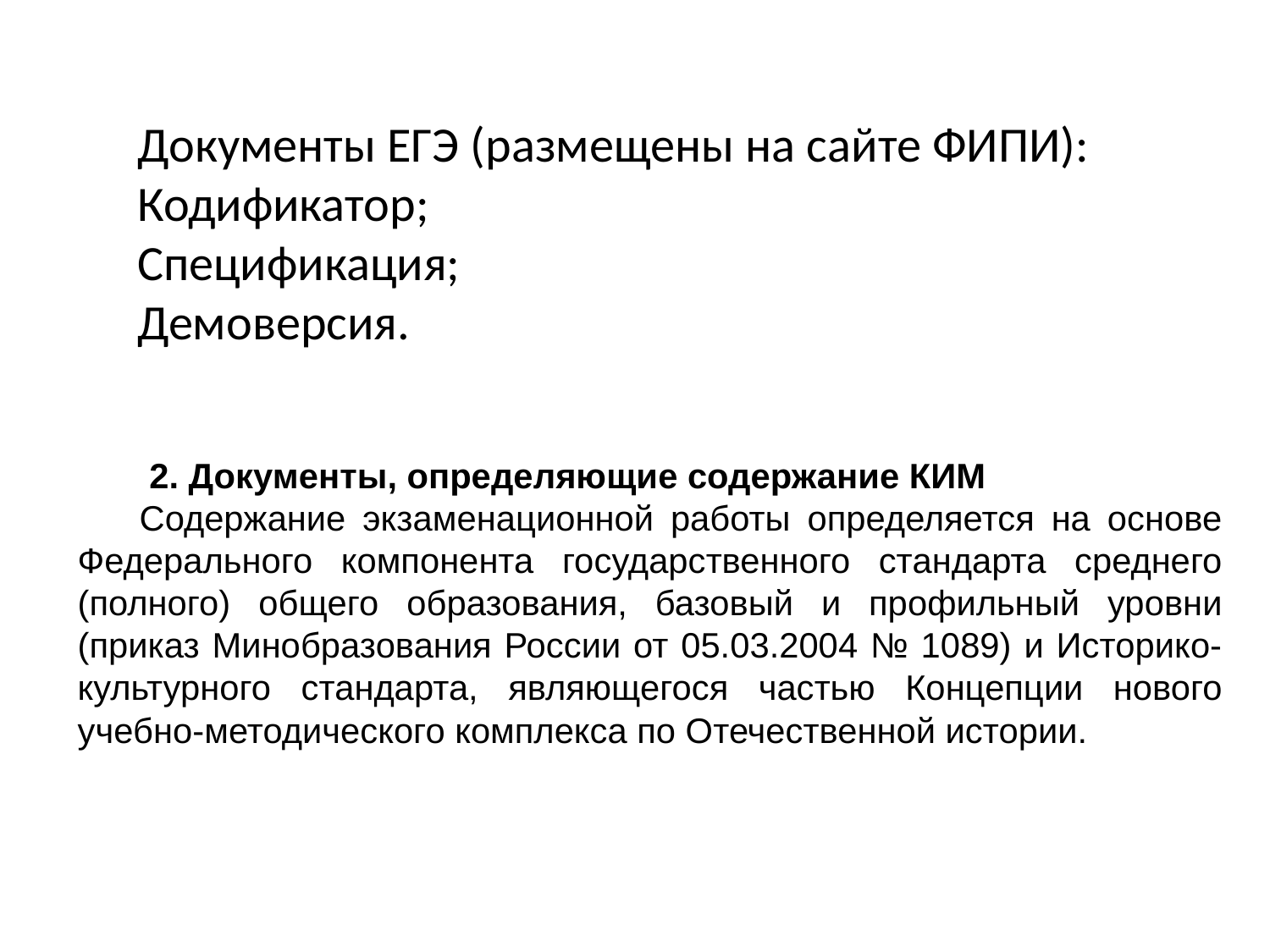

Документы ЕГЭ (размещены на сайте ФИПИ):
Кодификатор;
Спецификация;
Демоверсия.
 2. Документы, определяющие содержание КИМ
Содержание экзаменационной работы определяется на основе Федерального компонента государственного стандарта среднего (полного) общего образования, базовый и профильный уровни (приказ Минобразования России от 05.03.2004 № 1089) и Историко-культурного стандарта, являющегося частью Концепции нового учебно-методического комплекса по Отечественной истории.